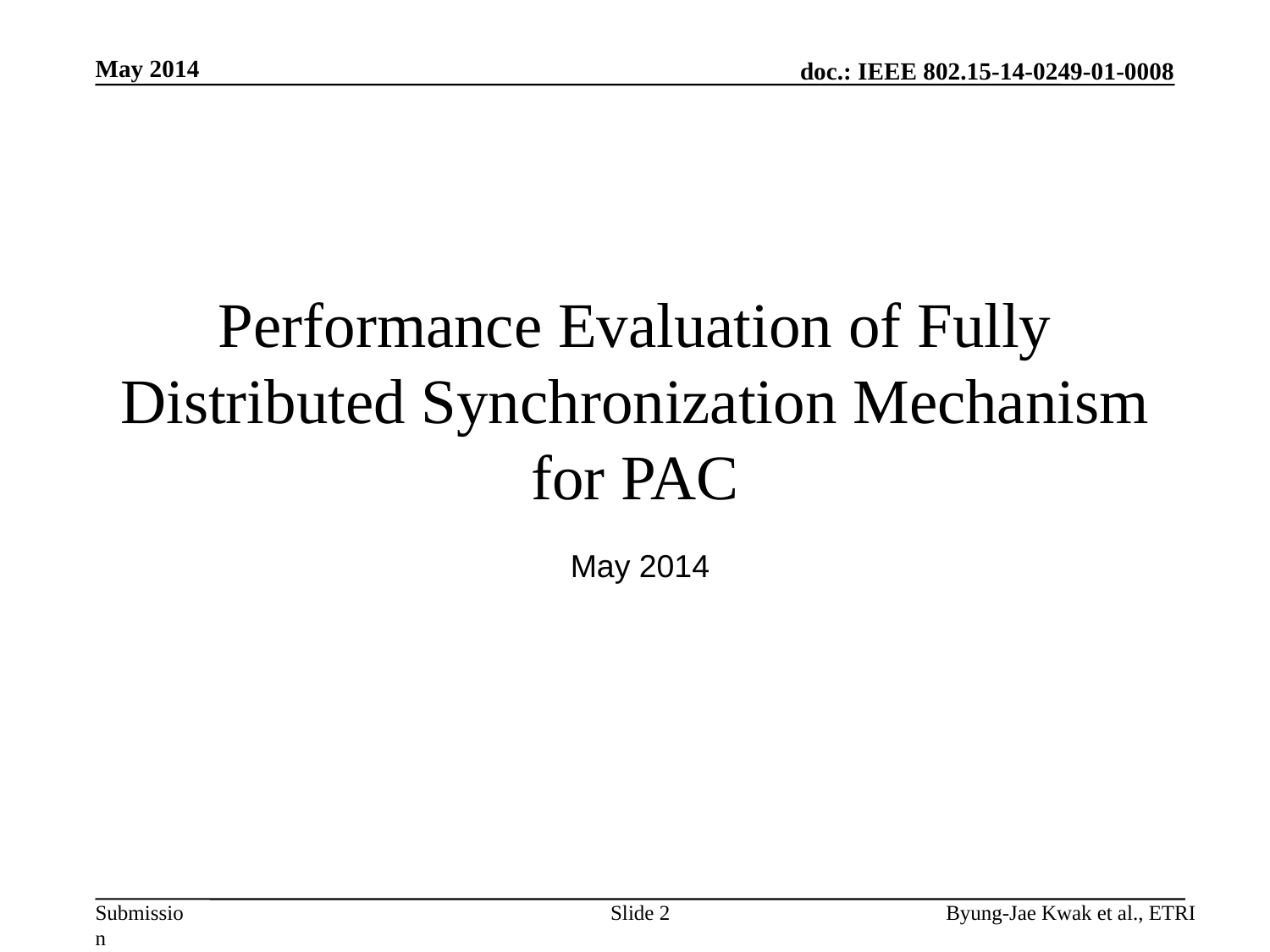

May 2014
# Performance Evaluation of Fully Distributed Synchronization Mechanism for PAC
May 2014
Slide 2
Byung-Jae Kwak et al., ETRI